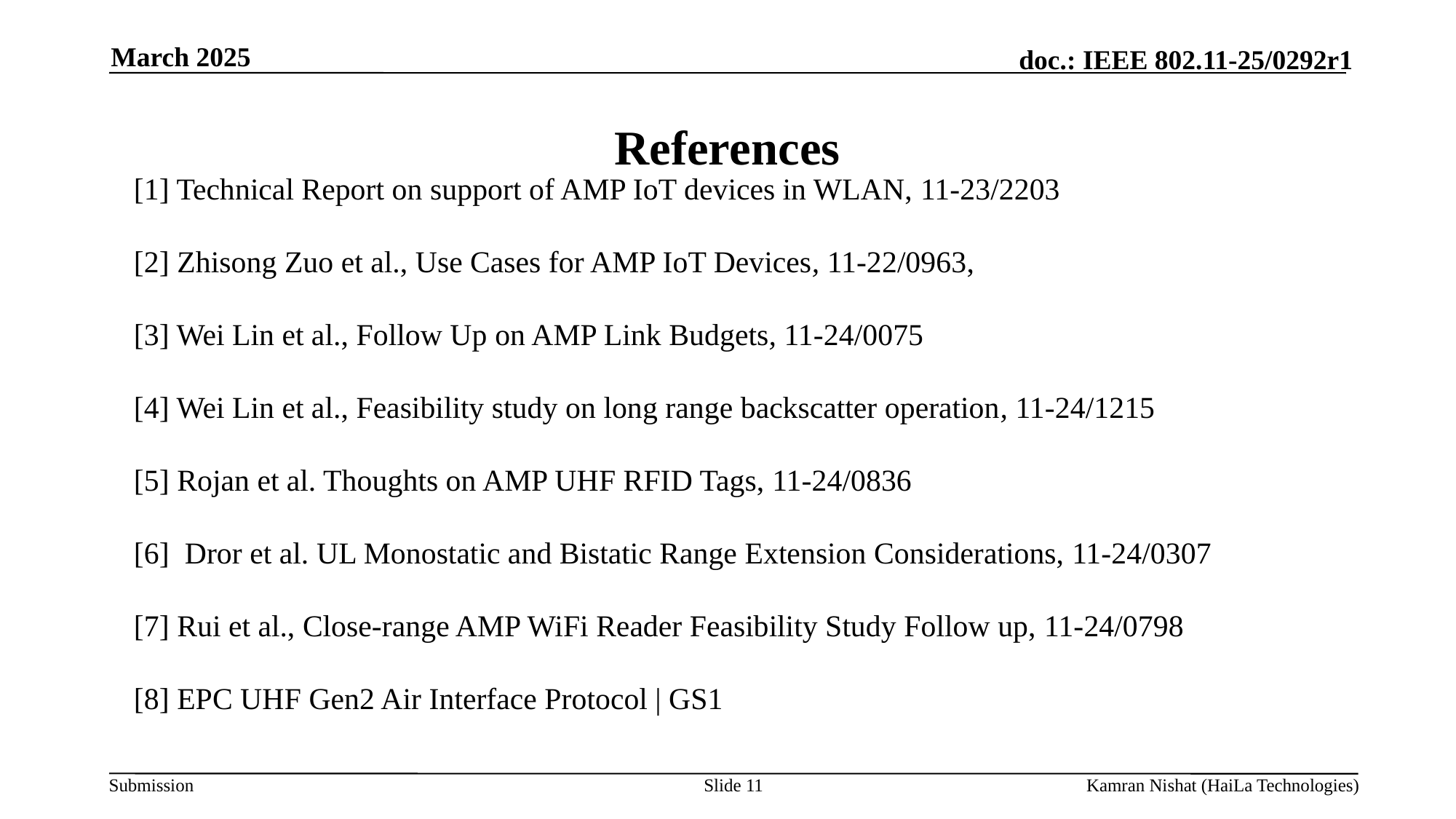

March 2025
# References
[1] Technical Report on support of AMP IoT devices in WLAN, 11-23/2203

[2] Zhisong Zuo et al., Use Cases for AMP IoT Devices, 11-22/0963,

[3] Wei Lin et al., Follow Up on AMP Link Budgets, 11-24/0075

[4] Wei Lin et al., Feasibility study on long range backscatter operation, 11-24/1215

[5] Rojan et al. Thoughts on AMP UHF RFID Tags, 11-24/0836

[6]  Dror et al. UL Monostatic and Bistatic Range Extension Considerations, 11-24/0307

[7] Rui et al., Close-range AMP WiFi Reader Feasibility Study Follow up, 11-24/0798

[8] EPC UHF Gen2 Air Interface Protocol | GS1

Slide 11
Kamran Nishat (HaiLa Technologies)